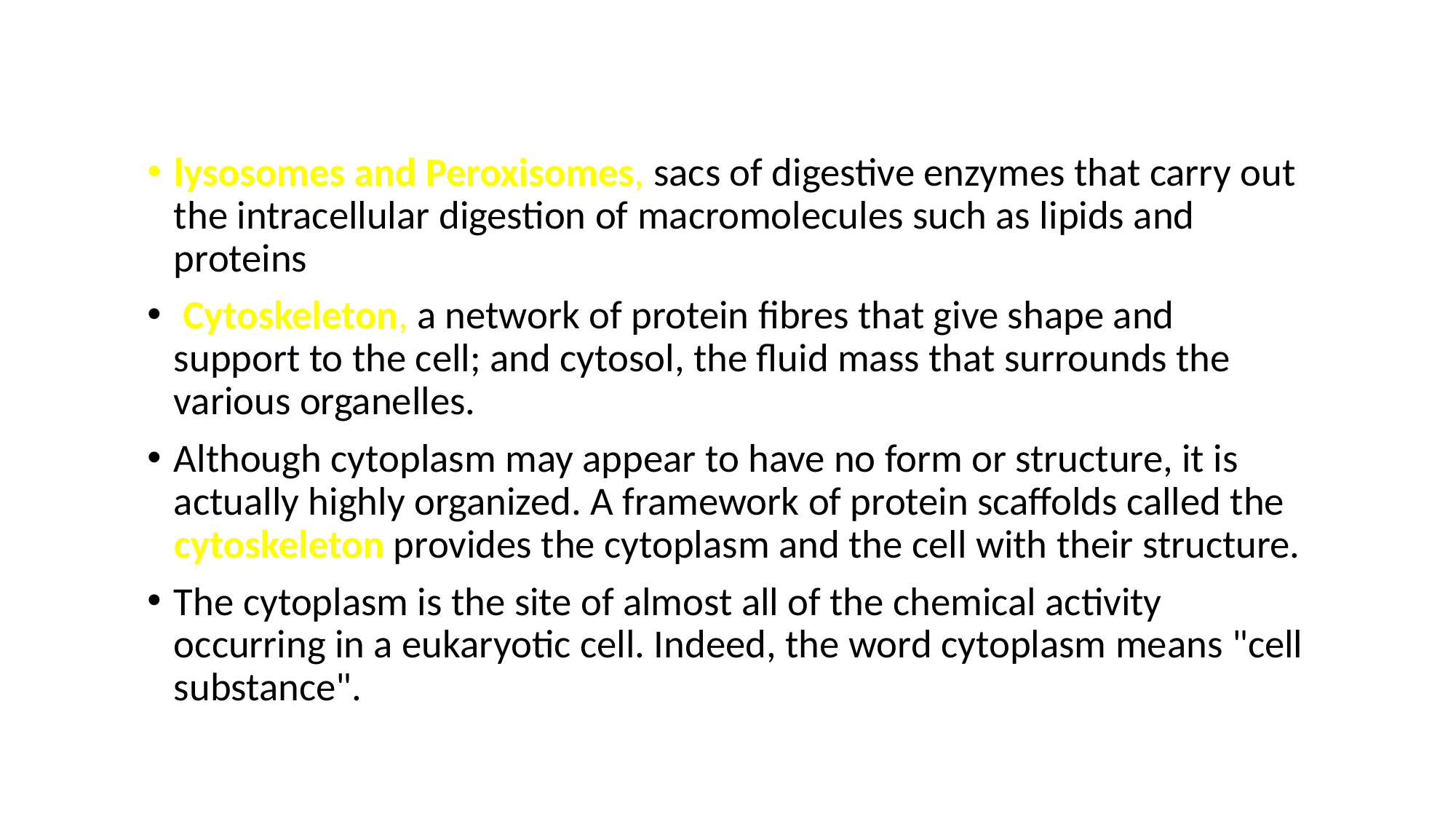

lysosomes and Peroxisomes, sacs of digestive enzymes that carry out the intracellular digestion of macromolecules such as lipids and proteins
 Cytoskeleton, a network of protein fibres that give shape and support to the cell; and cytosol, the fluid mass that surrounds the various organelles.
Although cytoplasm may appear to have no form or structure, it is actually highly organized. A framework of protein scaffolds called the cytoskeleton provides the cytoplasm and the cell with their structure.
The cytoplasm is the site of almost all of the chemical activity occurring in a eukaryotic cell. Indeed, the word cytoplasm means "cell substance".